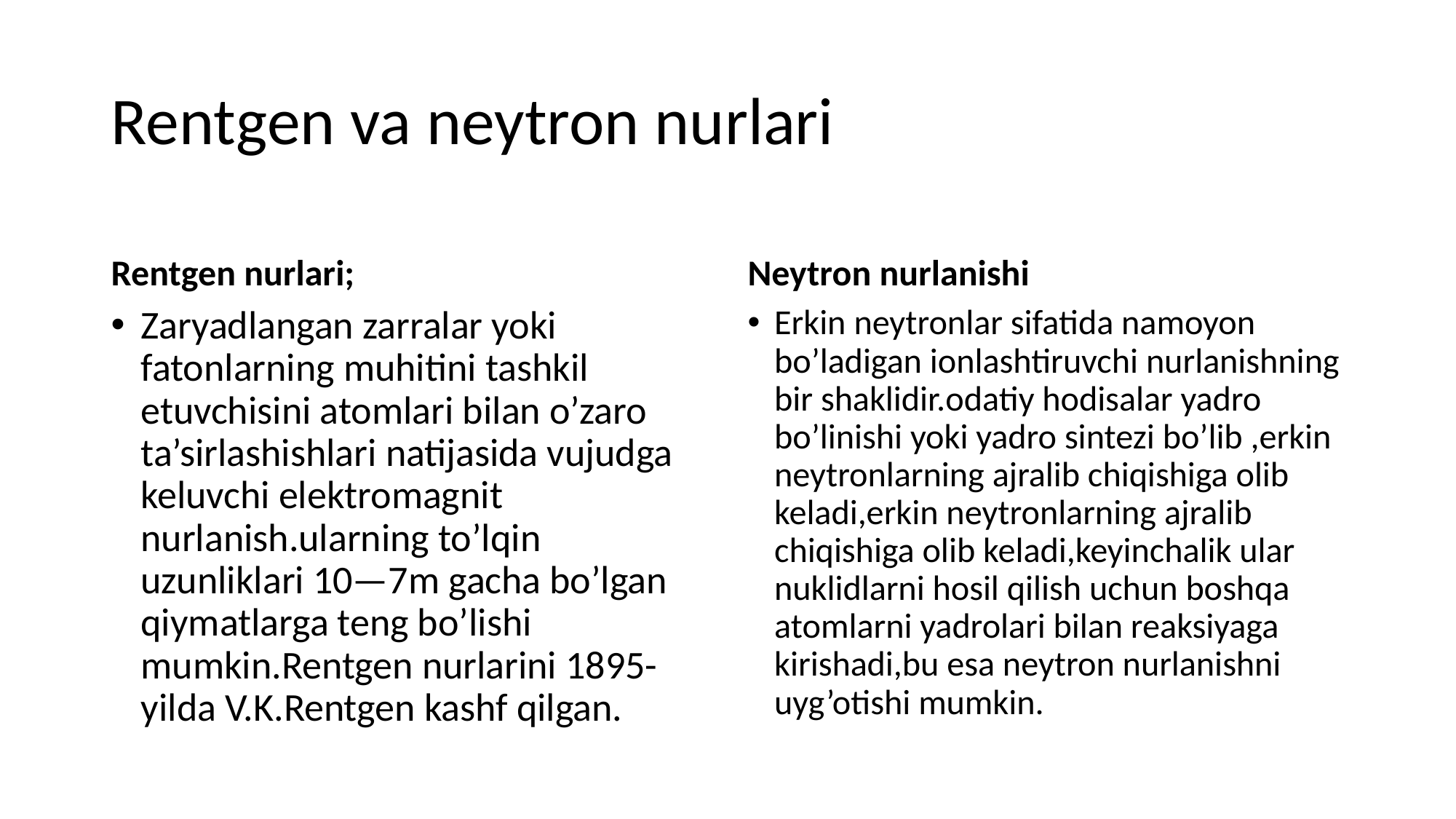

# Rentgen va neytron nurlari
Rentgen nurlari;
Neytron nurlanishi
Zaryadlangan zarralar yoki fatonlarning muhitini tashkil etuvchisini atomlari bilan o’zaro ta’sirlashishlari natijasida vujudga keluvchi elektromagnit nurlanish.ularning to’lqin uzunliklari 10—7m gacha bo’lgan qiymatlarga teng bo’lishi mumkin.Rentgen nurlarini 1895-yilda V.K.Rentgen kashf qilgan.
Erkin neytronlar sifatida namoyon bo’ladigan ionlashtiruvchi nurlanishning bir shaklidir.odatiy hodisalar yadro bo’linishi yoki yadro sintezi bo’lib ,erkin neytronlarning ajralib chiqishiga olib keladi,erkin neytronlarning ajralib chiqishiga olib keladi,keyinchalik ular nuklidlarni hosil qilish uchun boshqa atomlarni yadrolari bilan reaksiyaga kirishadi,bu esa neytron nurlanishni uyg’otishi mumkin.